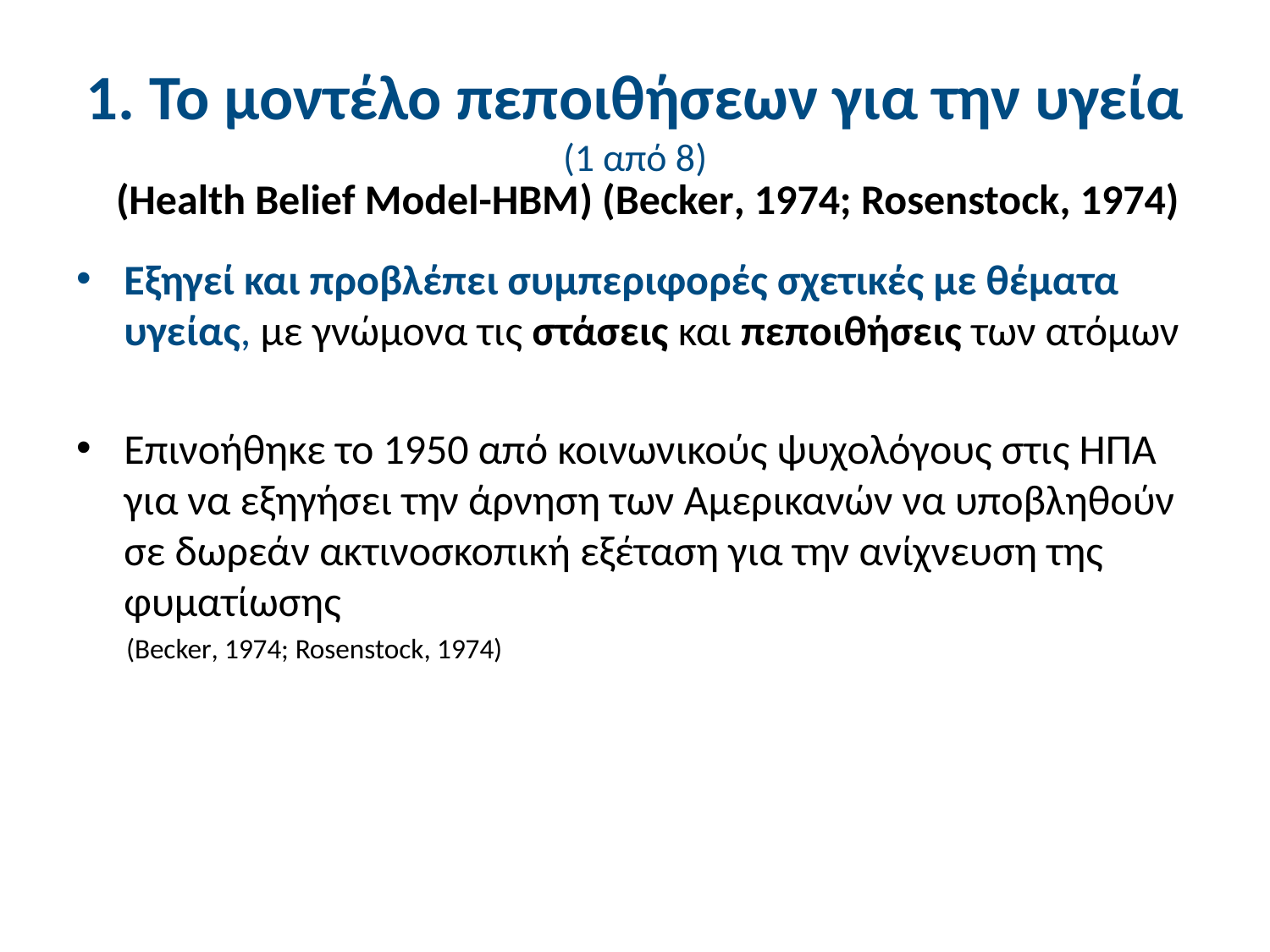

# 1. Το μοντέλο πεποιθήσεων για την υγεία (1 από 8)
(Health Belief Model-HBM) (Becker, 1974; Rosenstock, 1974)
Εξηγεί και προβλέπει συμπεριφορές σχετικές με θέματα υγείας, με γνώμονα τις στάσεις και πεποιθήσεις των ατόμων

Επινοήθηκε το 1950 από κοινωνικούς ψυχολόγους στις ΗΠΑ για να εξηγήσει την άρνηση των Αμερικανών να υποβληθούν σε δωρεάν ακτινοσκοπική εξέταση για την ανίχνευση της φυματίωσης
(Becker, 1974; Rosenstock, 1974)